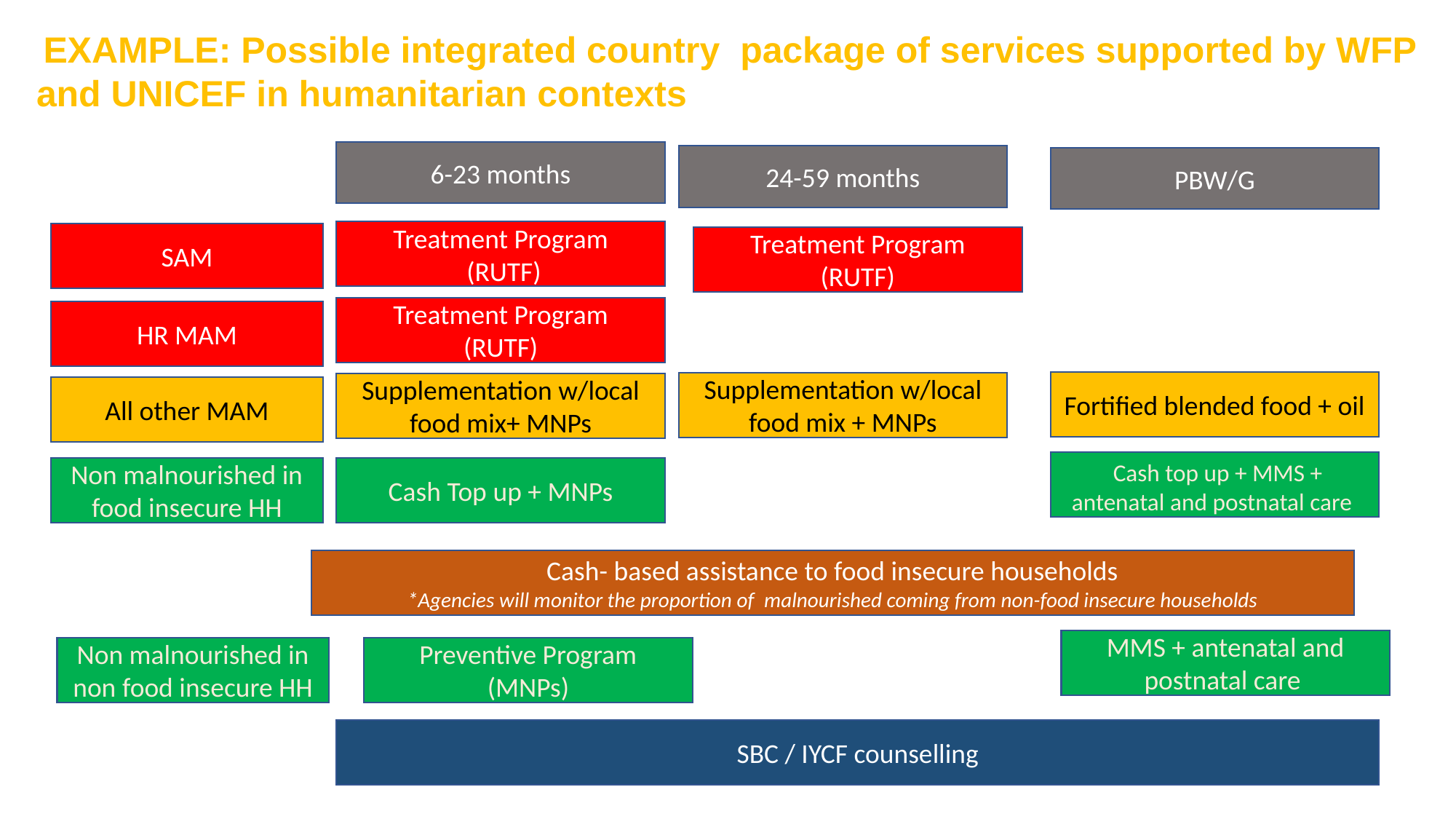

EXAMPLE: Possible integrated country  package of services supported by WFP and UNICEF in humanitarian contexts
6-23 months
24-59 months
PBW/G
Treatment Program
 (RUTF)
SAM
Treatment Program
(RUTF)
Treatment Program
(RUTF)
HR MAM
Fortified blended food + oil
Supplementation w/local food mix + MNPs
Supplementation w/local food mix+ MNPs
All other MAM
 Cash top up + MMS + antenatal and postnatal care
Non malnourished in food insecure HH
Cash Top up + MNPs
Cash- based assistance to food insecure households
*Agencies will monitor the proportion of  malnourished coming from non-food insecure households
MMS + antenatal and postnatal care
Non malnourished in non food insecure HH
Preventive Program
(MNPs)
SBC / IYCF counselling